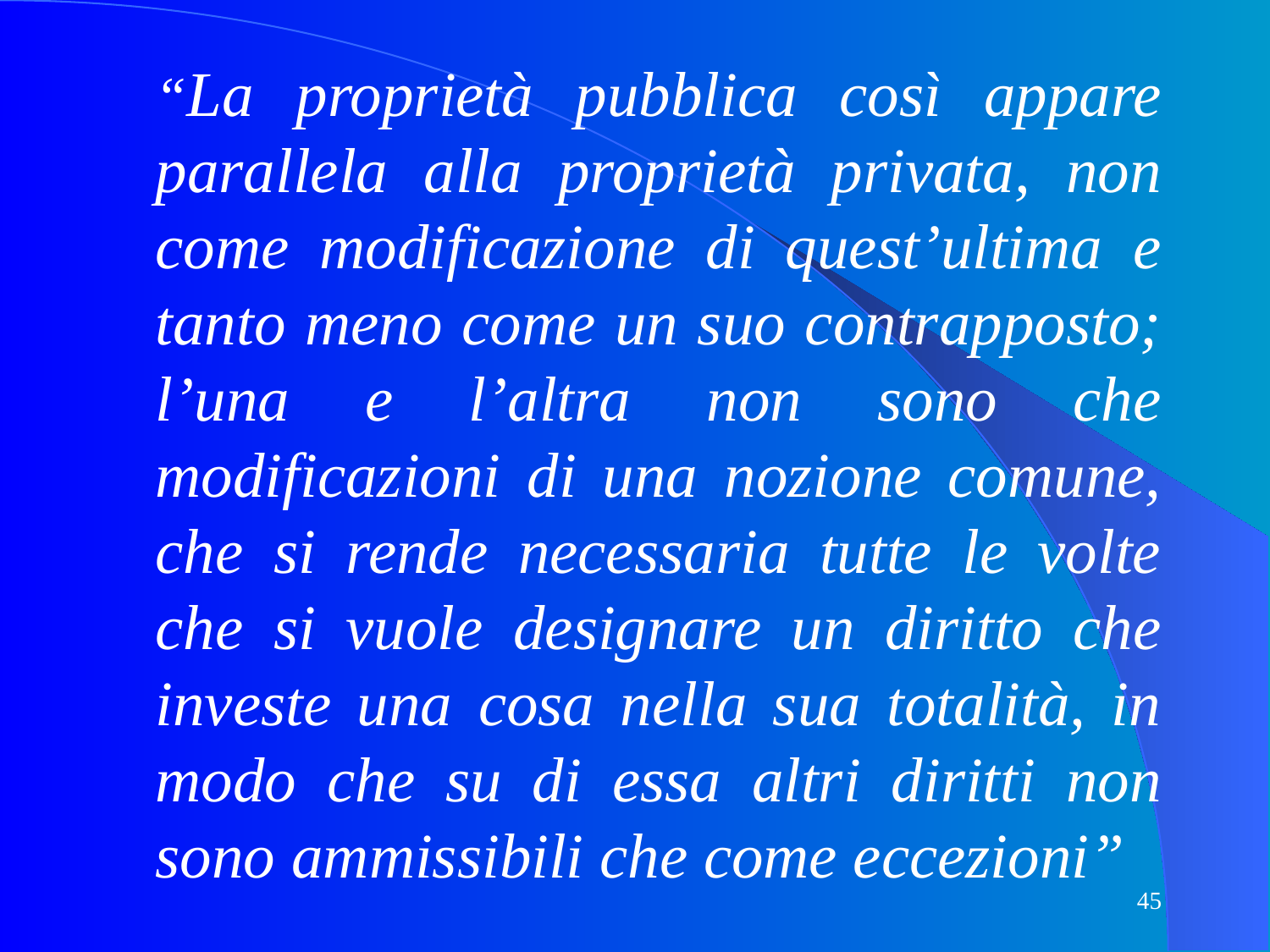

“La proprietà pubblica così appare parallela alla proprietà privata, non come modificazione di quest’ultima e tanto meno come un suo contrapposto; l’una e l’altra non sono che modificazioni di una nozione comune, che si rende necessaria tutte le volte che si vuole designare un diritto che investe una cosa nella sua totalità, in modo che su di essa altri diritti non sono ammissibili che come eccezioni”

45